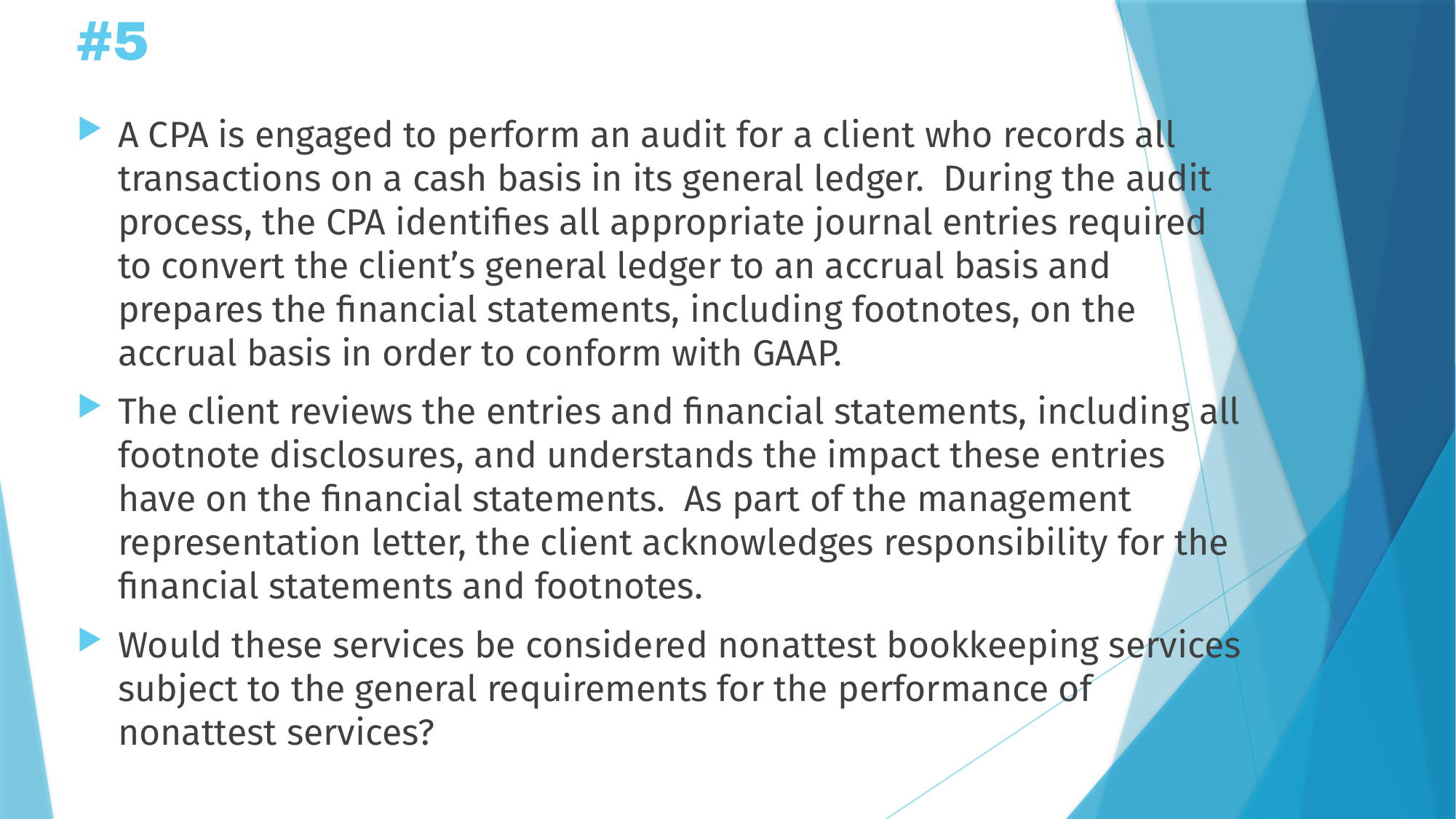

# #5
A CPA is engaged to perform an audit for a client who records all transactions on a cash basis in its general ledger.  During the audit process, the CPA identifies all appropriate journal entries required to convert the client’s general ledger to an accrual basis and prepares the financial statements, including footnotes, on the accrual basis in order to conform with GAAP.
The client reviews the entries and financial statements, including all footnote disclosures, and understands the impact these entries have on the financial statements.  As part of the management representation letter, the client acknowledges responsibility for the financial statements and footnotes.
Would these services be considered nonattest bookkeeping services subject to the general requirements for the performance of nonattest services?